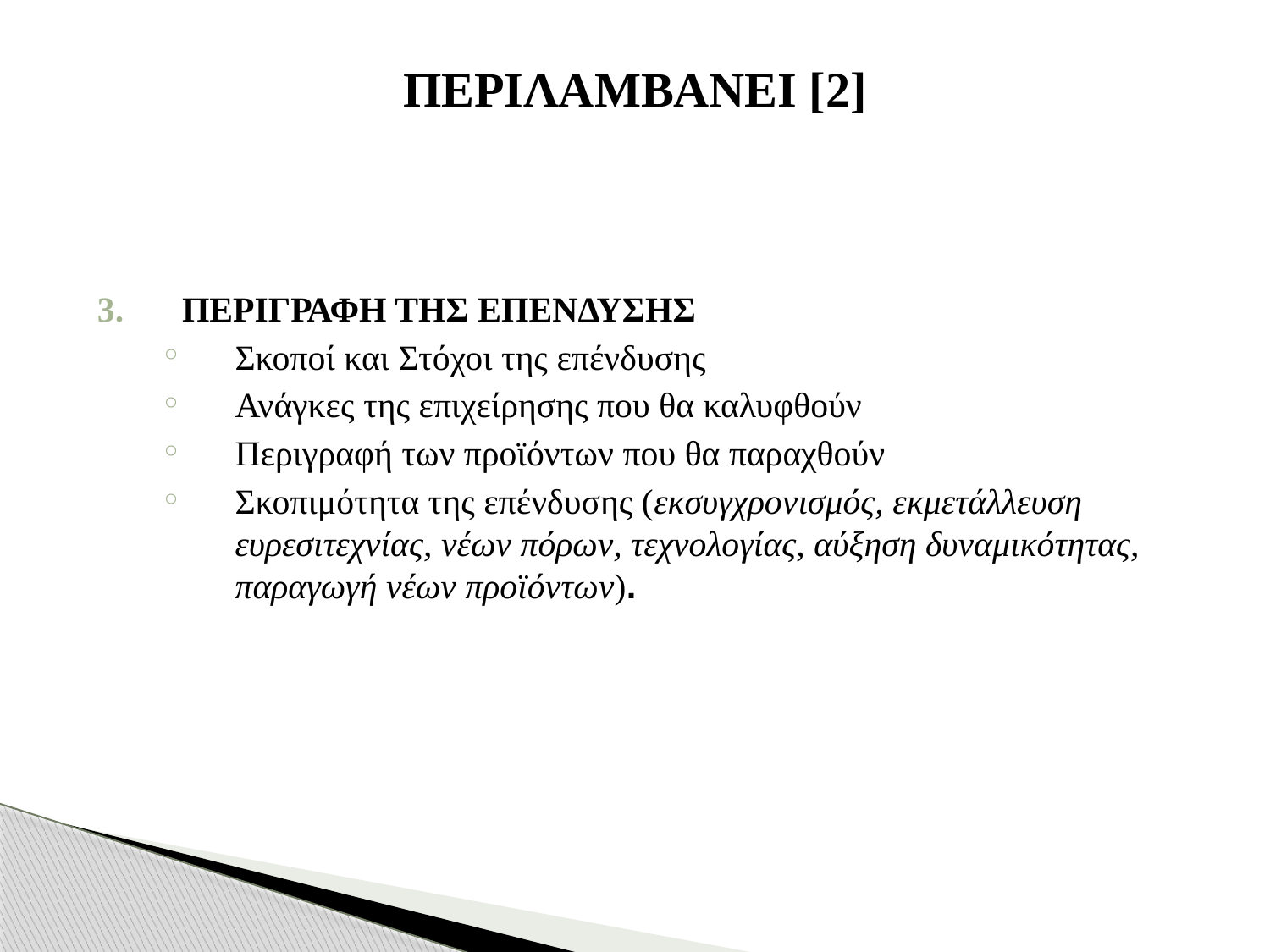

# ΠΕΡΙΛΑΜΒΑΝΕΙ [2]
ΠΕΡΙΓΡΑΦΗ ΤΗΣ ΕΠΕΝΔΥΣΗΣ
Σκοποί και Στόχοι της επένδυσης
Ανάγκες της επιχείρησης που θα καλυφθούν
Περιγραφή των προϊόντων που θα παραχθούν
Σκοπιμότητα της επένδυσης (εκσυγχρονισμός, εκμετάλλευση ευρεσιτεχνίας, νέων πόρων, τεχνολογίας, αύξηση δυναμικότητας, παραγωγή νέων προϊόντων).